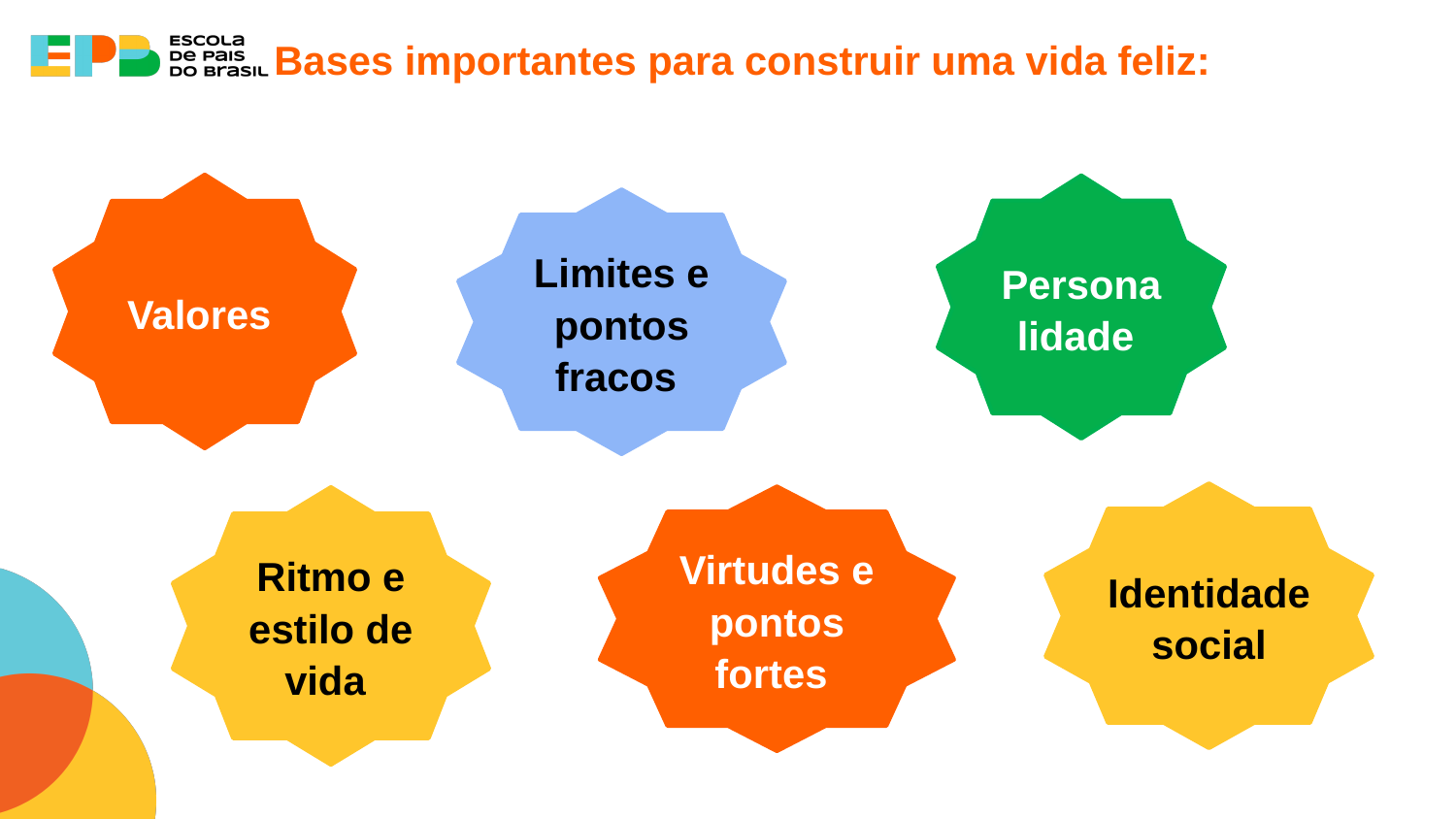

Bases importantes para construir uma vida feliz:
Valores
Persona
lidade
Limites e pontos fracos
Identidade social
Virtudes e pontos fortes
Ritmo e estilo de vida